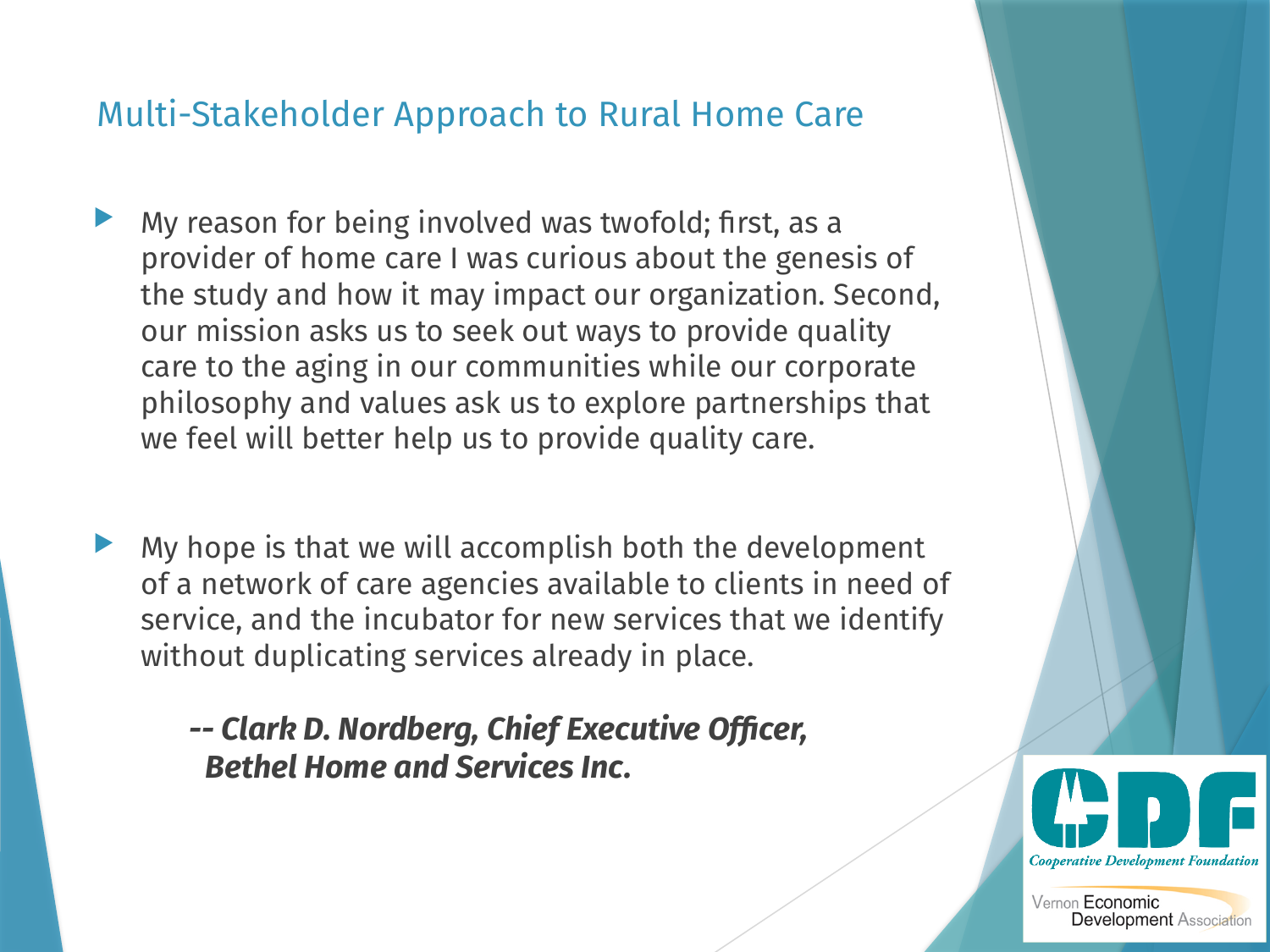

# Multi-Stakeholder Approach to Rural Home Care
My reason for being involved was twofold; first, as a provider of home care I was curious about the genesis of the study and how it may impact our organization. Second, our mission asks us to seek out ways to provide quality care to the aging in our communities while our corporate philosophy and values ask us to explore partnerships that we feel will better help us to provide quality care.

My hope is that we will accomplish both the development of a network of care agencies available to clients in need of service, and the incubator for new services that we identify without duplicating services already in place.
      -- Clark D. Nordberg, Chief Executive Officer,
         Bethel Home and Services Inc.